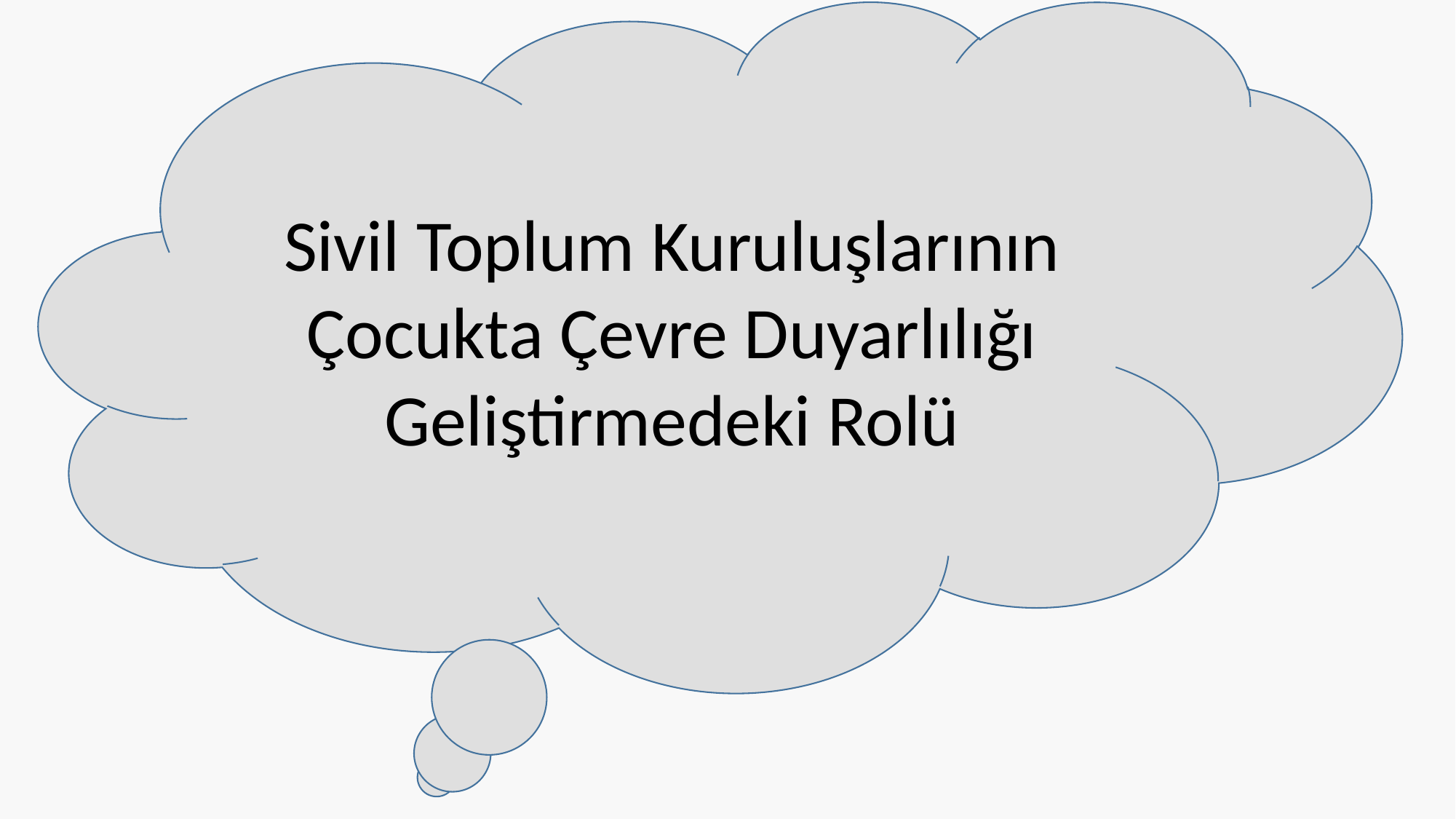

Sivil Toplum Kuruluşlarının Çocukta Çevre Duyarlılığı Geliştirmedeki Rolü